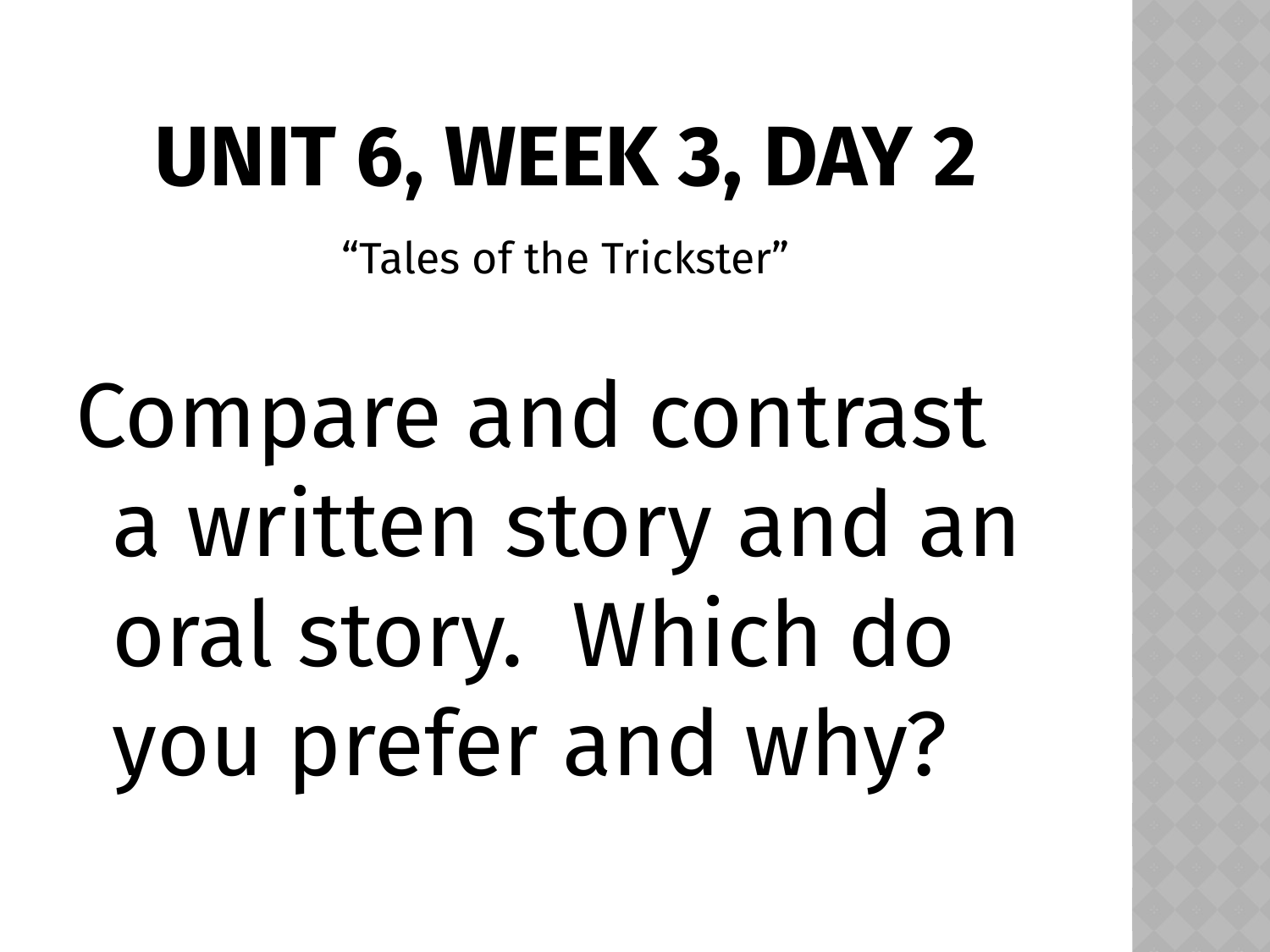

# Unit 6, Week 3, Day 2
“Tales of the Trickster”

Compare and contrast a written story and an oral story.  Which do you prefer and why?